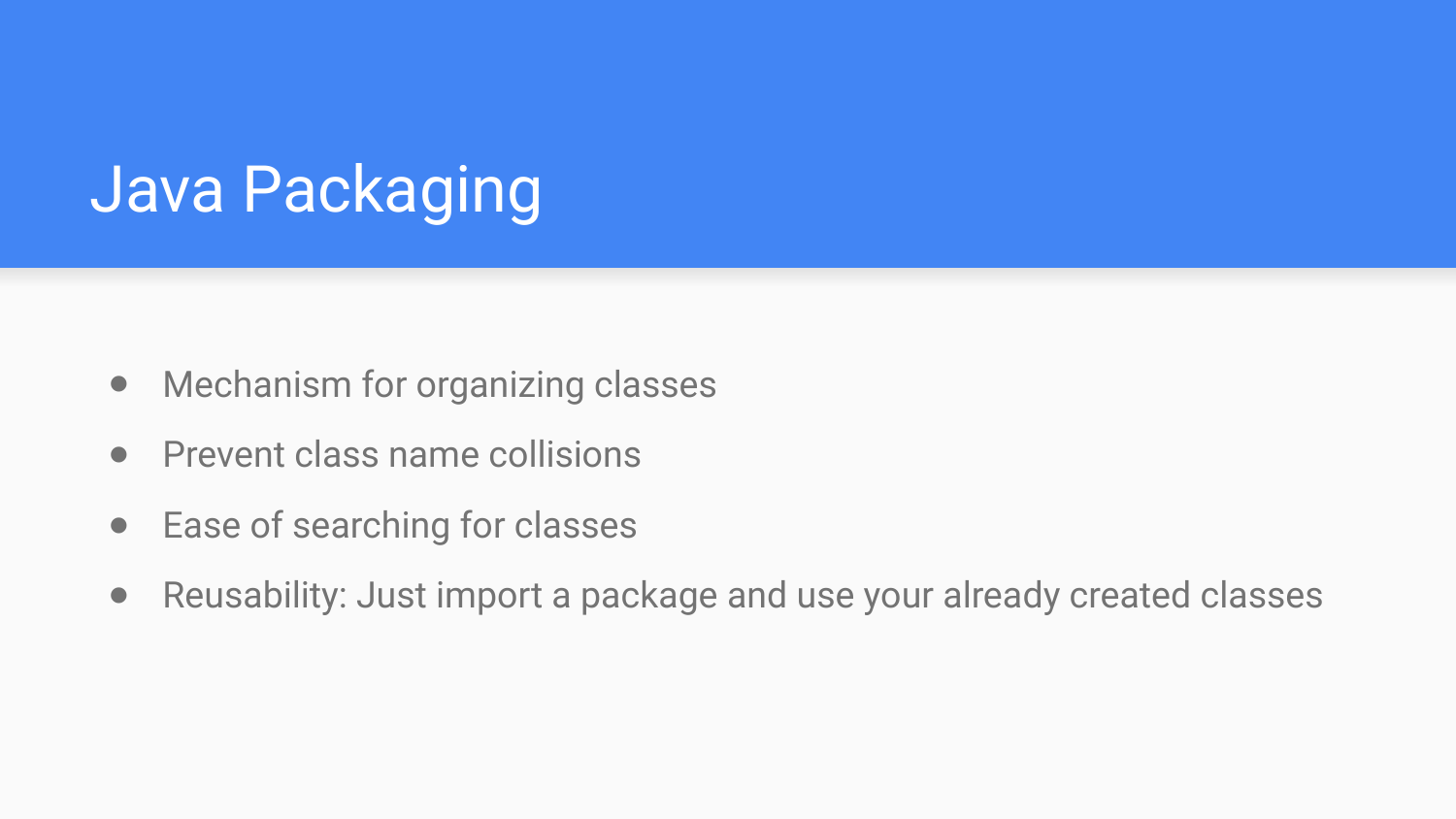

# Java Packaging
Mechanism for organizing classes
Prevent class name collisions
Ease of searching for classes
Reusability: Just import a package and use your already created classes